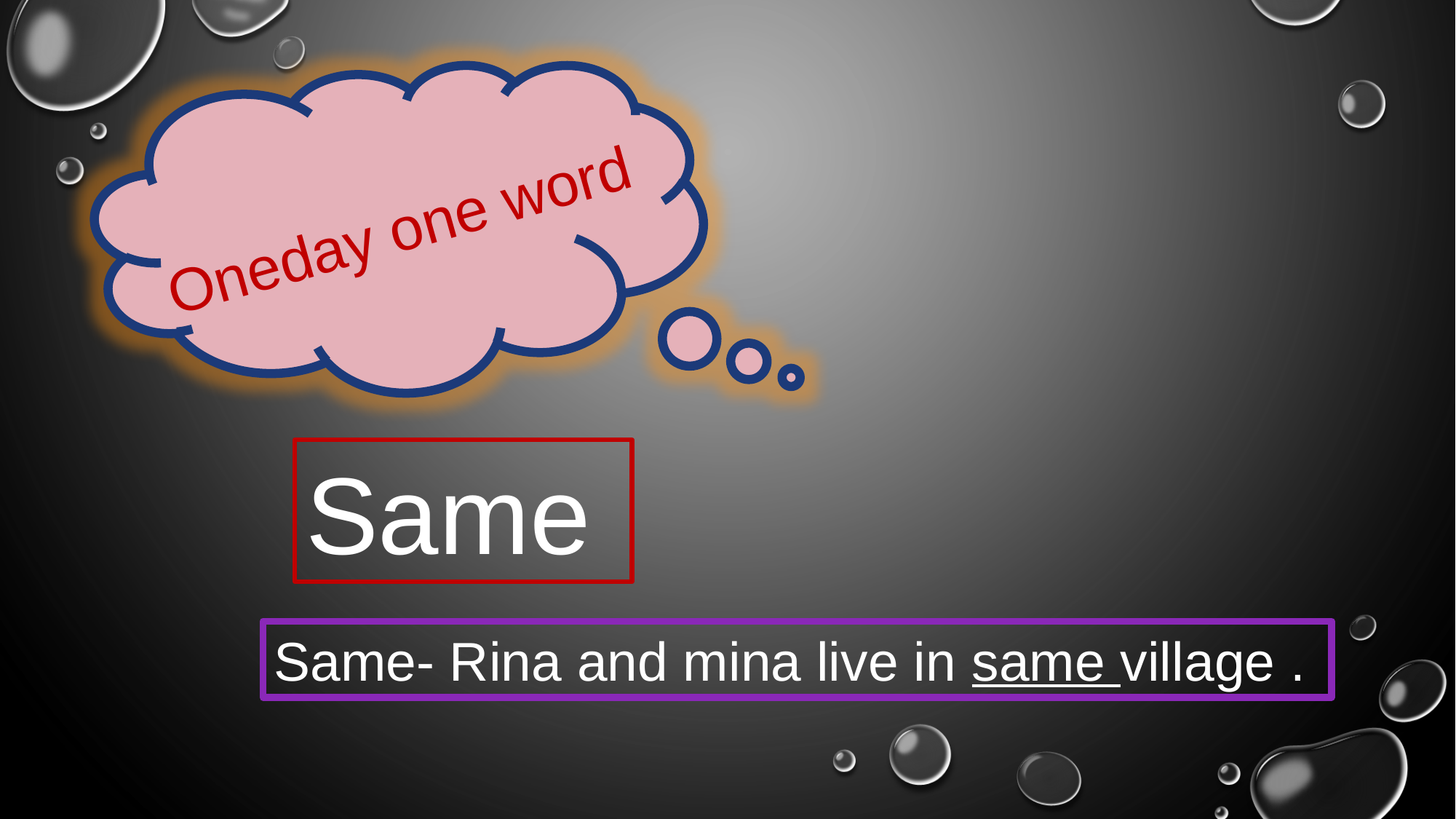

Oneday one word
Same
Same- Rina and mina live in same village .